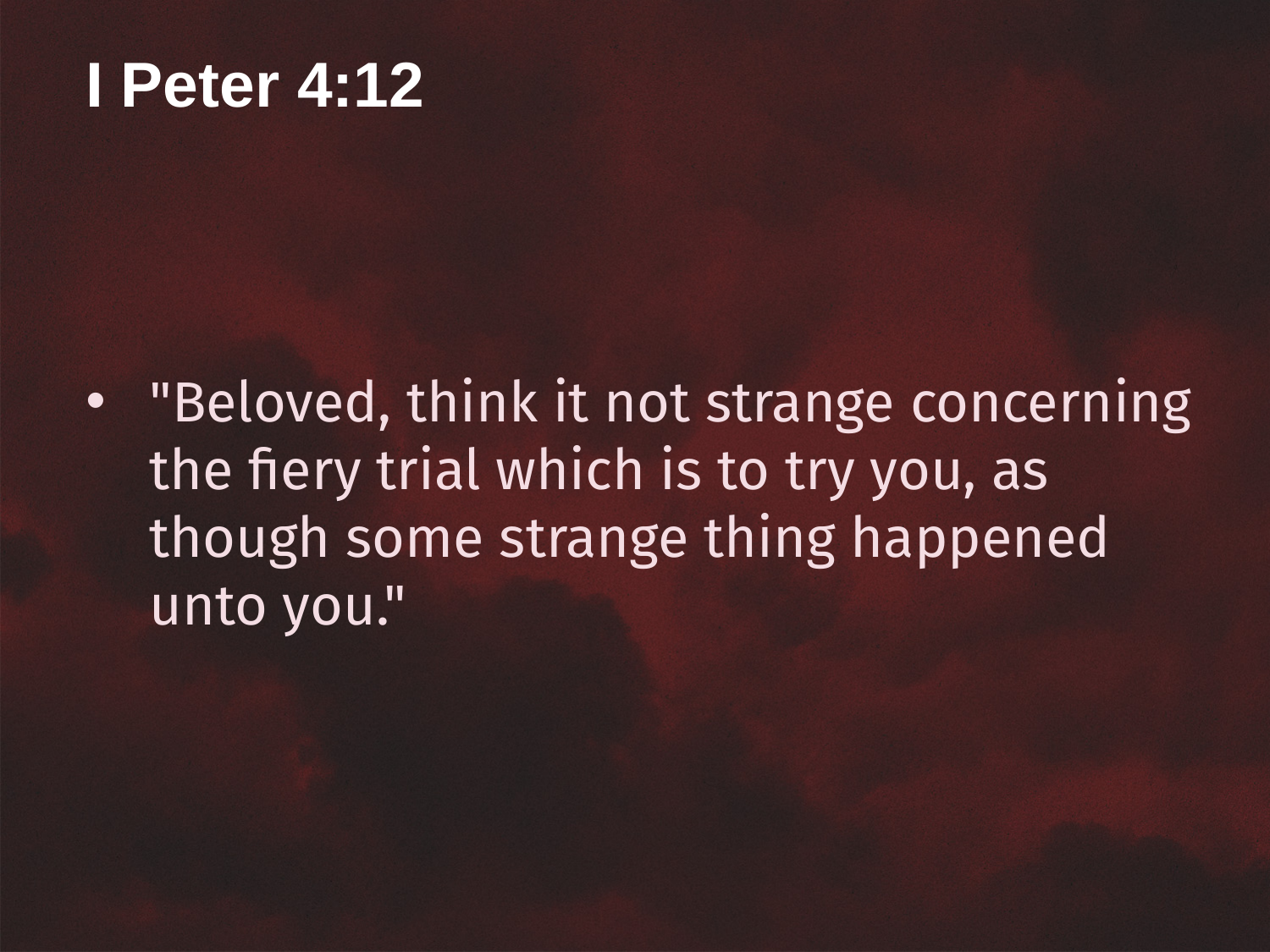

I Peter 4:12
"Beloved, think it not strange concerning the fiery trial which is to try you, as though some strange thing happened unto you."